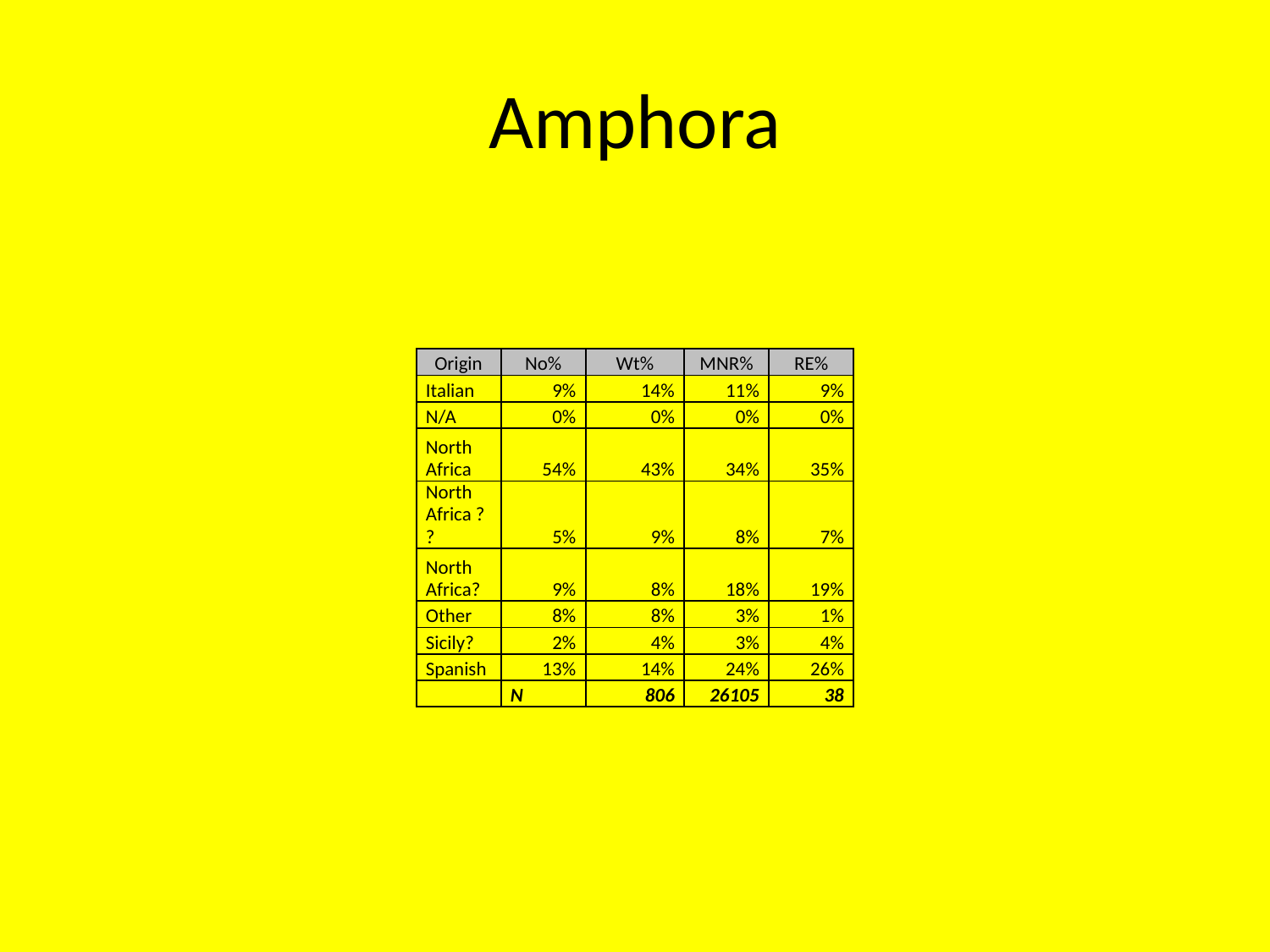

# Amphora
| Origin | No% | Wt% | MNR% | RE% |
| --- | --- | --- | --- | --- |
| Italian | 9% | 14% | 11% | 9% |
| N/A | 0% | 0% | 0% | 0% |
| North Africa | 54% | 43% | 34% | 35% |
| North Africa ?? | 5% | 9% | 8% | 7% |
| North Africa? | 9% | 8% | 18% | 19% |
| Other | 8% | 8% | 3% | 1% |
| Sicily? | 2% | 4% | 3% | 4% |
| Spanish | 13% | 14% | 24% | 26% |
|  | N | 806 | 26105 | 38 |